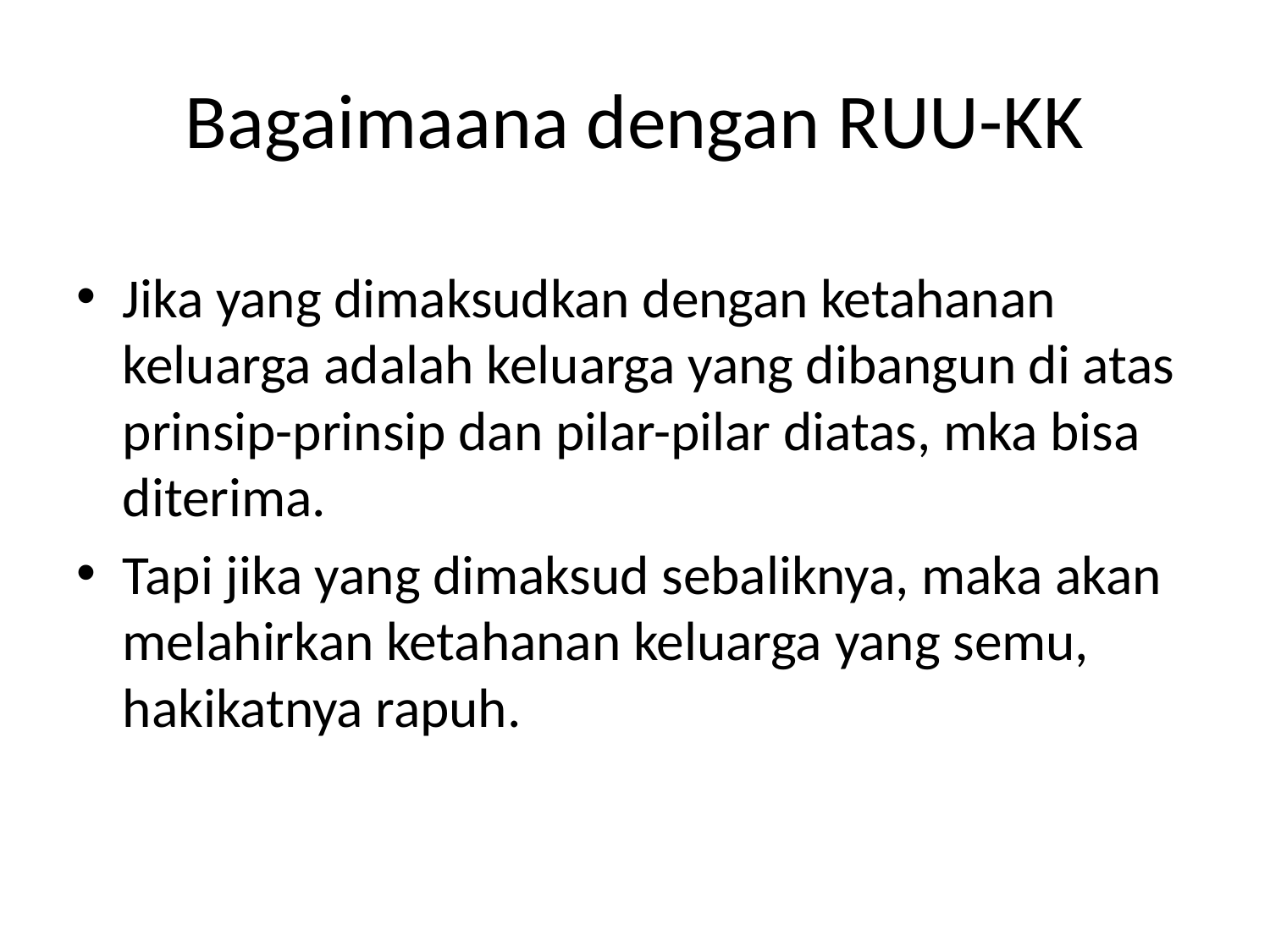

# Bagaimaana dengan RUU-KK
Jika yang dimaksudkan dengan ketahanan keluarga adalah keluarga yang dibangun di atas prinsip-prinsip dan pilar-pilar diatas, mka bisa diterima.
Tapi jika yang dimaksud sebaliknya, maka akan melahirkan ketahanan keluarga yang semu, hakikatnya rapuh.